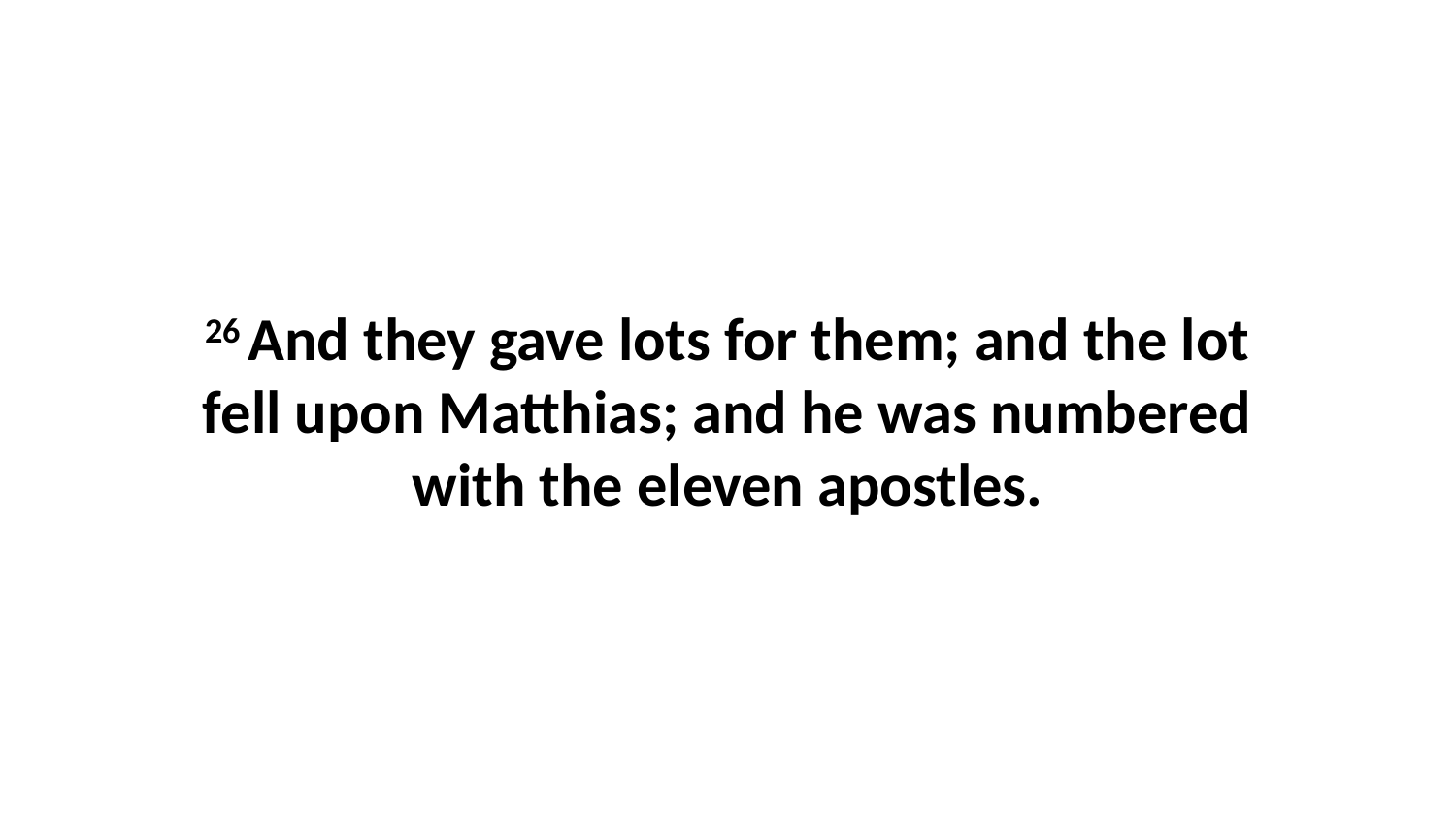

26 And they gave lots for them; and the lot fell upon Matthias; and he was numbered with the eleven apostles.